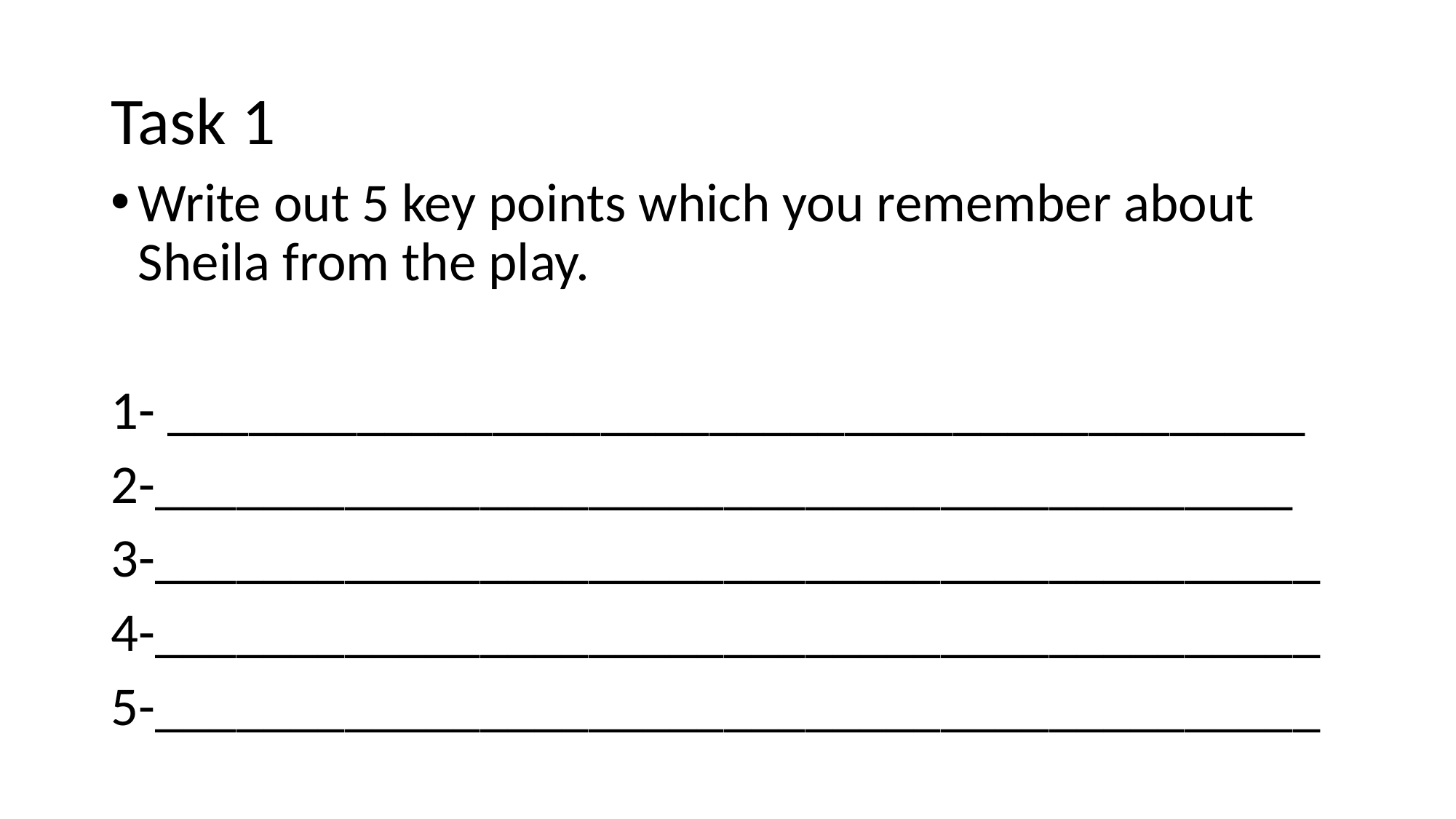

# Task 1
Write out 5 key points which you remember about Sheila from the play.

1- __________________________________________
2-__________________________________________
3-___________________________________________
4-___________________________________________
5-___________________________________________